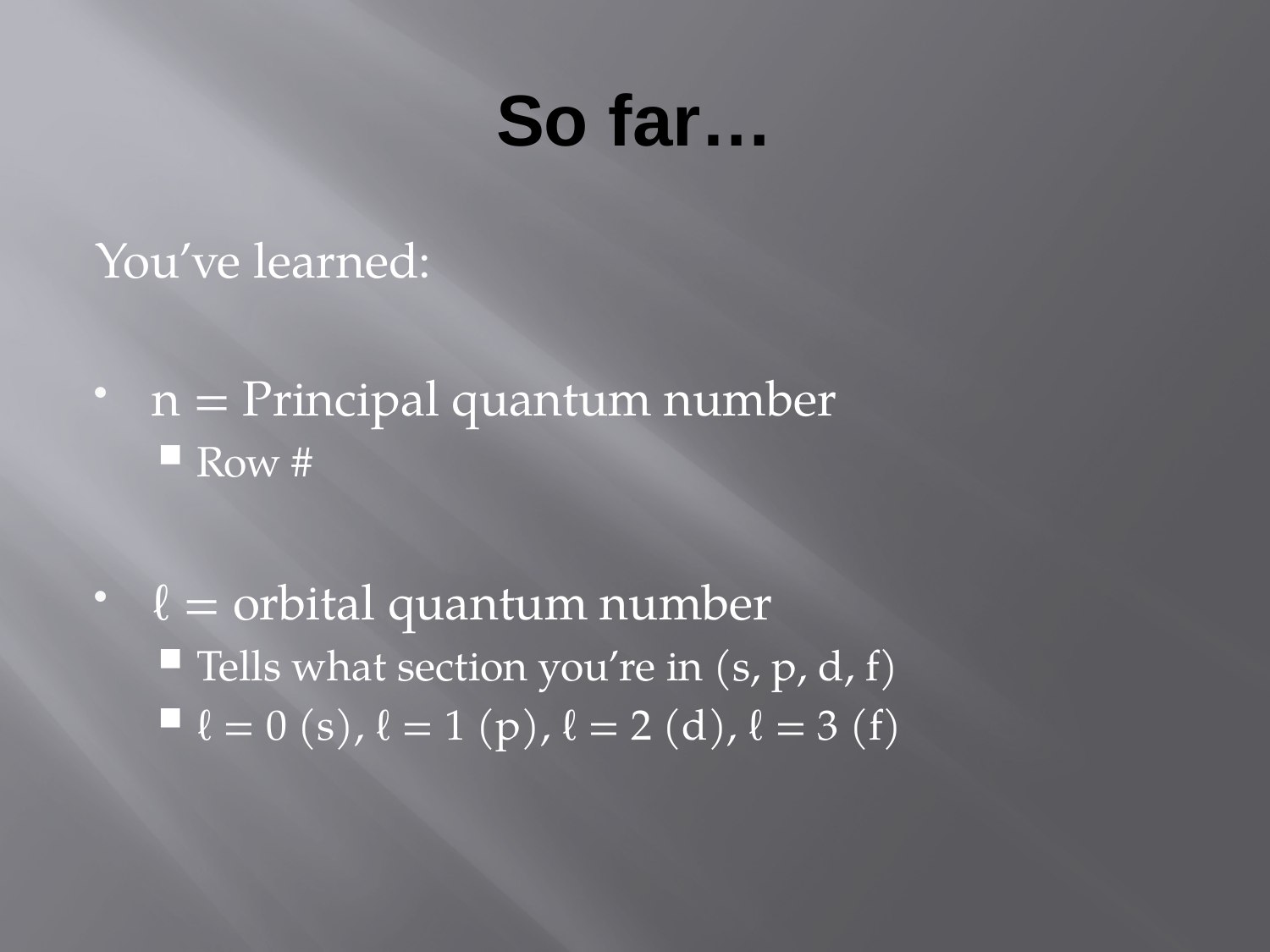

# So far…
You’ve learned:

n = Principal quantum number
Row #

ℓ = orbital quantum number
Tells what section you’re in (s, p, d, f)
ℓ = 0 (s), ℓ = 1 (p), ℓ = 2 (d), ℓ = 3 (f)